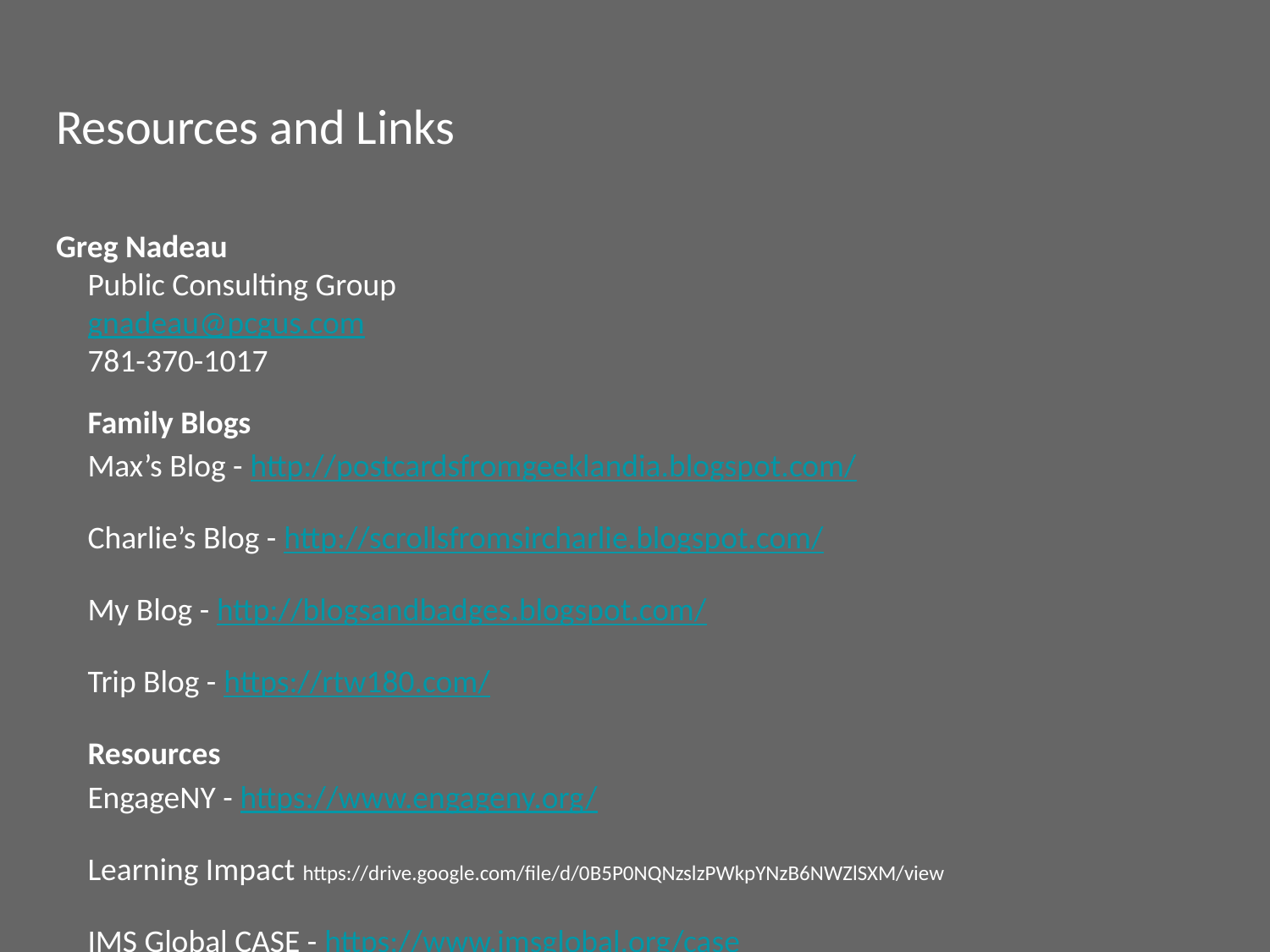

# Resources and Links
Greg Nadeau
Public Consulting Group
gnadeau@pcgus.com
781-370-1017
Family Blogs
Max’s Blog - http://postcardsfromgeeklandia.blogspot.com/
Charlie’s Blog - http://scrollsfromsircharlie.blogspot.com/
My Blog - http://blogsandbadges.blogspot.com/
Trip Blog - https://rtw180.com/
Resources
EngageNY - https://www.engageny.org/
Learning Impact https://drive.google.com/file/d/0B5P0NQNzslzPWkpYNzB6NWZlSXM/view
IMS Global CASE - https://www.imsglobal.org/case
ADL CASS - https://www.adlnet.gov/cass